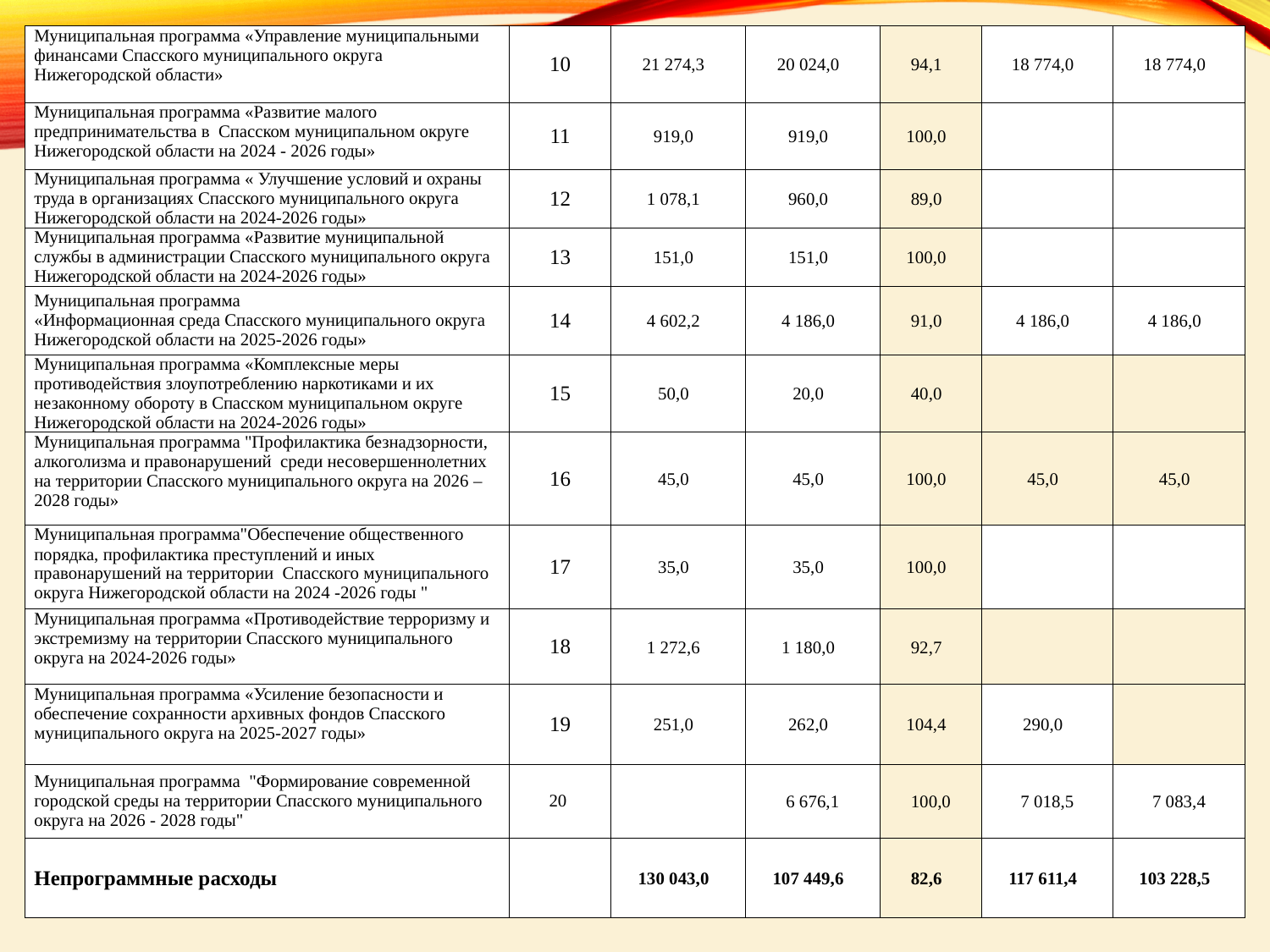

| Муниципальная программа «Управление муниципальными финансами Спасского муниципального округа Нижегородской области» | 10 | 21 274,3 | 20 024,0 | 94,1 | 18 774,0 | 18 774,0 |
| --- | --- | --- | --- | --- | --- | --- |
| Муниципальная программа «Развитие малого предпринимательства в Спасском муниципальном округе Нижегородской области на 2024 - 2026 годы» | 11 | 919,0 | 919,0 | 100,0 |  |  |
| Муниципальная программа « Улучшение условий и охраны труда в организациях Спасского муниципального округа Нижегородской области на 2024-2026 годы» | 12 | 1 078,1 | 960,0 | 89,0 |  |  |
| Муниципальная программа «Развитие муниципальной службы в администрации Спасского муниципального округа Нижегородской области на 2024-2026 годы» | 13 | 151,0 | 151,0 | 100,0 |  |  |
| Муниципальная программа «Информационная среда Спасского муниципального округа Нижегородской области на 2025-2026 годы» | 14 | 4 602,2 | 4 186,0 | 91,0 | 4 186,0 | 4 186,0 |
| Муниципальная программа «Комплексные меры противодействия злоупотреблению наркотиками и их незаконному обороту в Спасском муниципальном округе Нижегородской области на 2024-2026 годы» | 15 | 50,0 | 20,0 | 40,0 |  |  |
| Муниципальная программа "Профилактика безнадзорности, алкоголизма и правонарушений среди несовершеннолетних на территории Спасского муниципального округа на 2026 – 2028 годы» | 16 | 45,0 | 45,0 | 100,0 | 45,0 | 45,0 |
| Муниципальная программа"Обеспечение общественного порядка, профилактика преступлений и иных правонарушений на территории Спасского муниципального округа Нижегородской области на 2024 -2026 годы " | 17 | 35,0 | 35,0 | 100,0 |  |  |
| Муниципальная программа «Противодействие терроризму и экстремизму на территории Спасского муниципального округа на 2024-2026 годы» | 18 | 1 272,6 | 1 180,0 | 92,7 |  |  |
| Муниципальная программа «Усиление безопасности и обеспечение сохранности архивных фондов Спасского муниципального округа на 2025-2027 годы» | 19 | 251,0 | 262,0 | 104,4 | 290,0 |  |
| Муниципальная программа "Формирование современной городской среды на территории Спасского муниципального округа на 2026 - 2028 годы" | 20 |  | 6 676,1 | 100,0 | 7 018,5 | 7 083,4 |
| Непрограммные расходы |  | 130 043,0 | 107 449,6 | 82,6 | 117 611,4 | 103 228,5 |